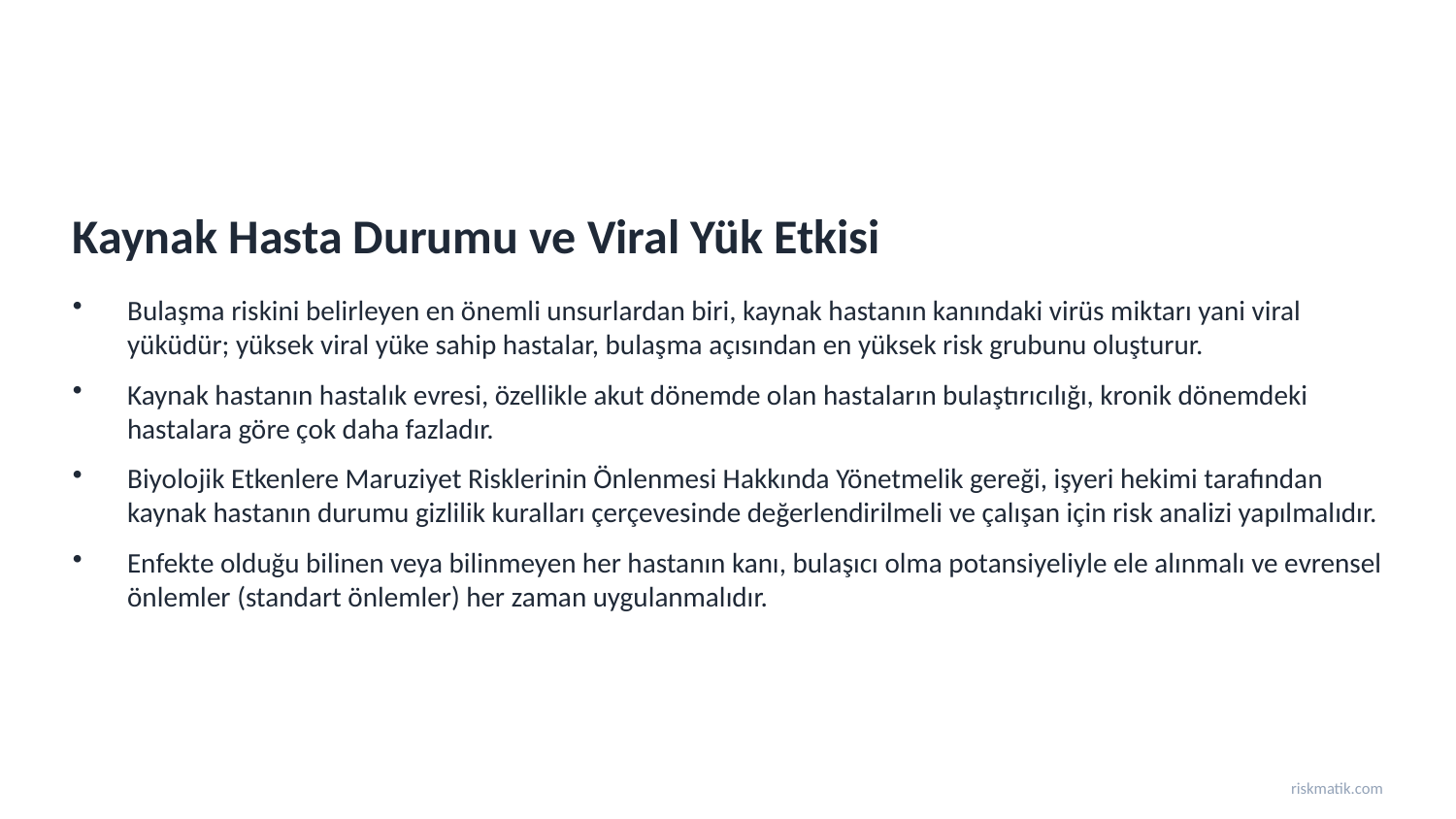

Kaynak Hasta Durumu ve Viral Yük Etkisi
Bulaşma riskini belirleyen en önemli unsurlardan biri, kaynak hastanın kanındaki virüs miktarı yani viral yüküdür; yüksek viral yüke sahip hastalar, bulaşma açısından en yüksek risk grubunu oluşturur.
Kaynak hastanın hastalık evresi, özellikle akut dönemde olan hastaların bulaştırıcılığı, kronik dönemdeki hastalara göre çok daha fazladır.
Biyolojik Etkenlere Maruziyet Risklerinin Önlenmesi Hakkında Yönetmelik gereği, işyeri hekimi tarafından kaynak hastanın durumu gizlilik kuralları çerçevesinde değerlendirilmeli ve çalışan için risk analizi yapılmalıdır.
Enfekte olduğu bilinen veya bilinmeyen her hastanın kanı, bulaşıcı olma potansiyeliyle ele alınmalı ve evrensel önlemler (standart önlemler) her zaman uygulanmalıdır.
riskmatik.com